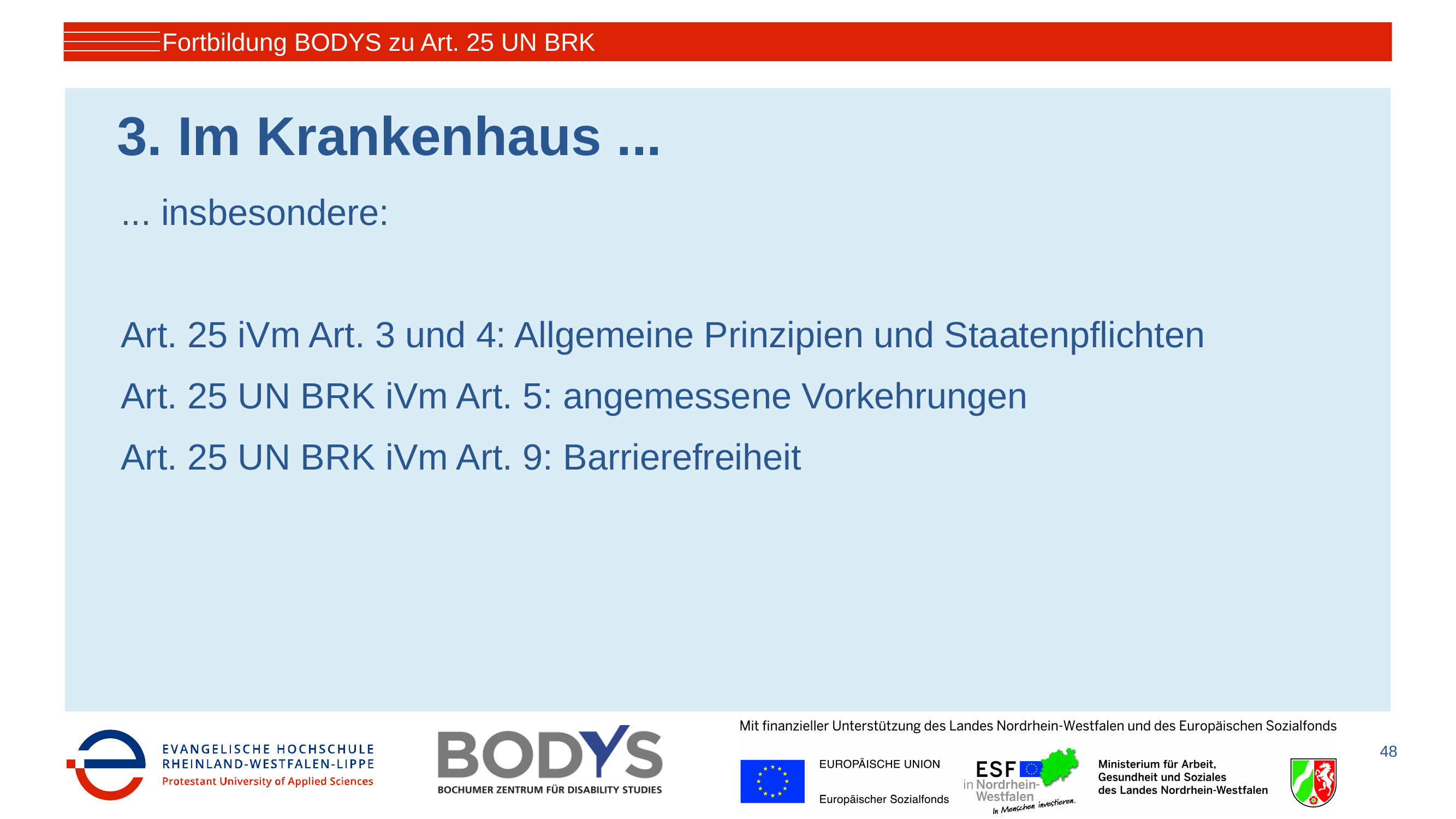

Fortbildung BODYS zu Art. 25 UN BRK
# 3. Im Krankenhaus ...
... insbesondere:

Art. 25 iVm Art. 3 und 4: Allgemeine Prinzipien und Staatenpflichten
Art. 25 UN BRK iVm Art. 5: angemessene Vorkehrungen
Art. 25 UN BRK iVm Art. 9: Barrierefreiheit
48